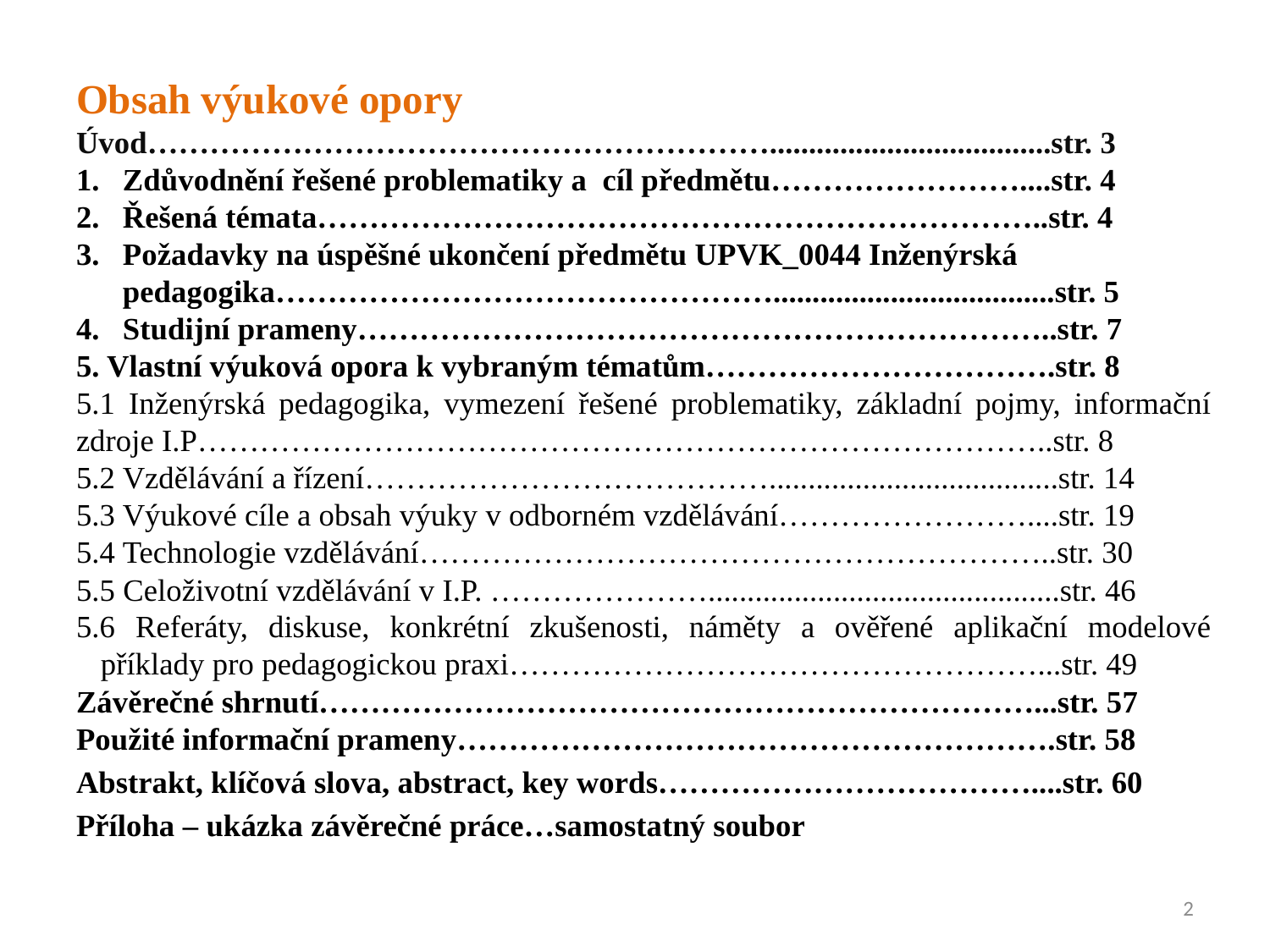

Obsah výukové opory
Úvod……………………………………………………....................................str. 3
Zdůvodnění řešené problematiky a  cíl předmětu……………………....str. 4
Řešená témata……………………………………………………………..str. 4
Požadavky na úspěšné ukončení předmětu UPVK_0044 Inženýrská pedagogika…………………………………………....................................str. 5
Studijní prameny…………………………………………………………..str. 7
5. Vlastní výuková opora k vybraným tématům…………………………….str. 8
5.1 Inženýrská pedagogika, vymezení řešené problematiky, základní pojmy, informační zdroje I.P………………………………………………………………………..str. 8
5.2 Vzdělávání a řízení………………………………….....................................str. 14
5.3 Výukové cíle a obsah výuky v odborném vzdělávání……………………....str. 19
5.4 Technologie vzdělávání……………………………………………………..str. 30
5.5 Celoživotní vzdělávání v I.P. ………………….............................................str. 46
5.6 Referáty, diskuse, konkrétní zkušenosti, náměty a ověřené aplikační modelové příklady pro pedagogickou praxi……………………………………………...str. 49
Závěrečné shrnutí……………………………………………………………...str. 57
Použité informační prameny………………………………………………….str. 58
Abstrakt, klíčová slova, abstract, key words………………………………....str. 60
Příloha – ukázka závěrečné práce…samostatný soubor
2